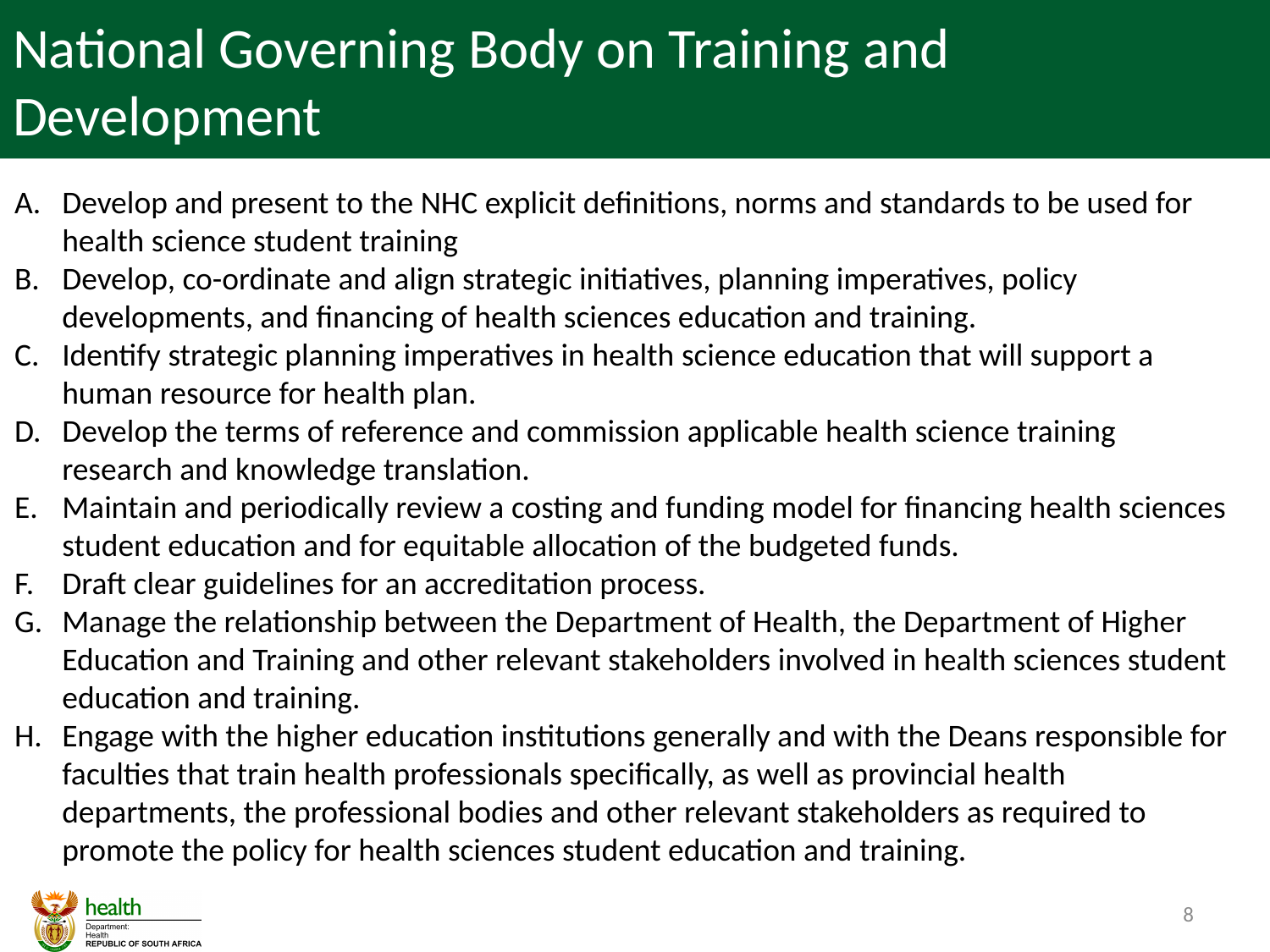

# National Governing Body on Training and Development
Develop and present to the NHC explicit definitions, norms and standards to be used for health science student training
Develop, co-ordinate and align strategic initiatives, planning imperatives, policy developments, and financing of health sciences education and training.
Identify strategic planning imperatives in health science education that will support a human resource for health plan.
Develop the terms of reference and commission applicable health science training research and knowledge translation.
Maintain and periodically review a costing and funding model for financing health sciences student education and for equitable allocation of the budgeted funds.
Draft clear guidelines for an accreditation process.
Manage the relationship between the Department of Health, the Department of Higher Education and Training and other relevant stakeholders involved in health sciences student education and training.
Engage with the higher education institutions generally and with the Deans responsible for faculties that train health professionals specifically, as well as provincial health departments, the professional bodies and other relevant stakeholders as required to promote the policy for health sciences student education and training.
8